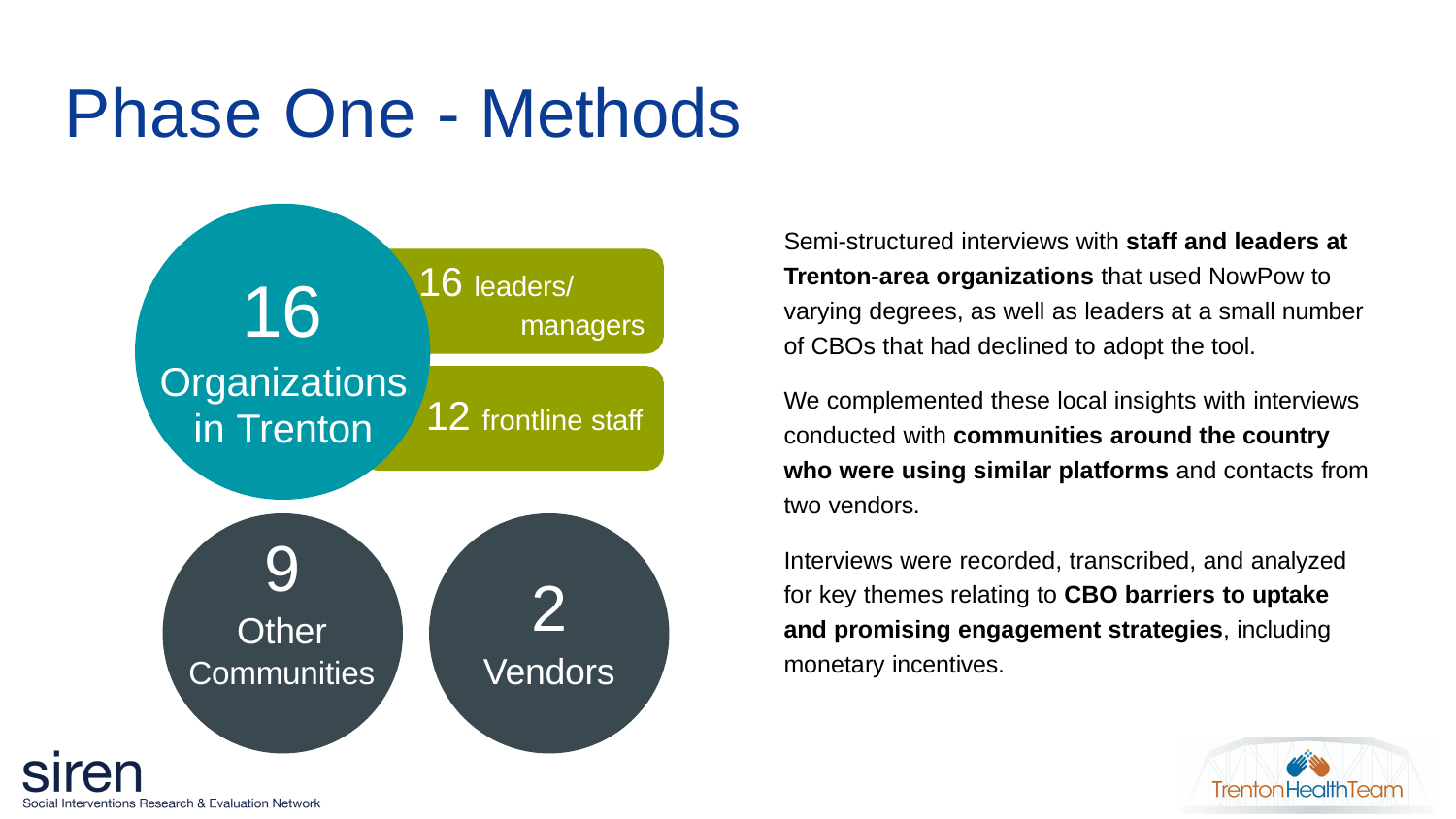

# Phase One - Methods

Semi-structured interviews with staff and leaders at Trenton-area organizations that used NowPow to varying degrees, as well as leaders at a small number of CBOs that had declined to adopt the tool.
We complemented these local insights with interviews conducted with communities around the country who were using similar platforms and contacts from two vendors.
Interviews were recorded, transcribed, and analyzed for key themes relating to CBO barriers to uptake and promising engagement strategies, including monetary incentives.

16 leaders/
managers
16
Organizations in Trenton

12 frontline staff

9
Other
Communities
2
Vendors